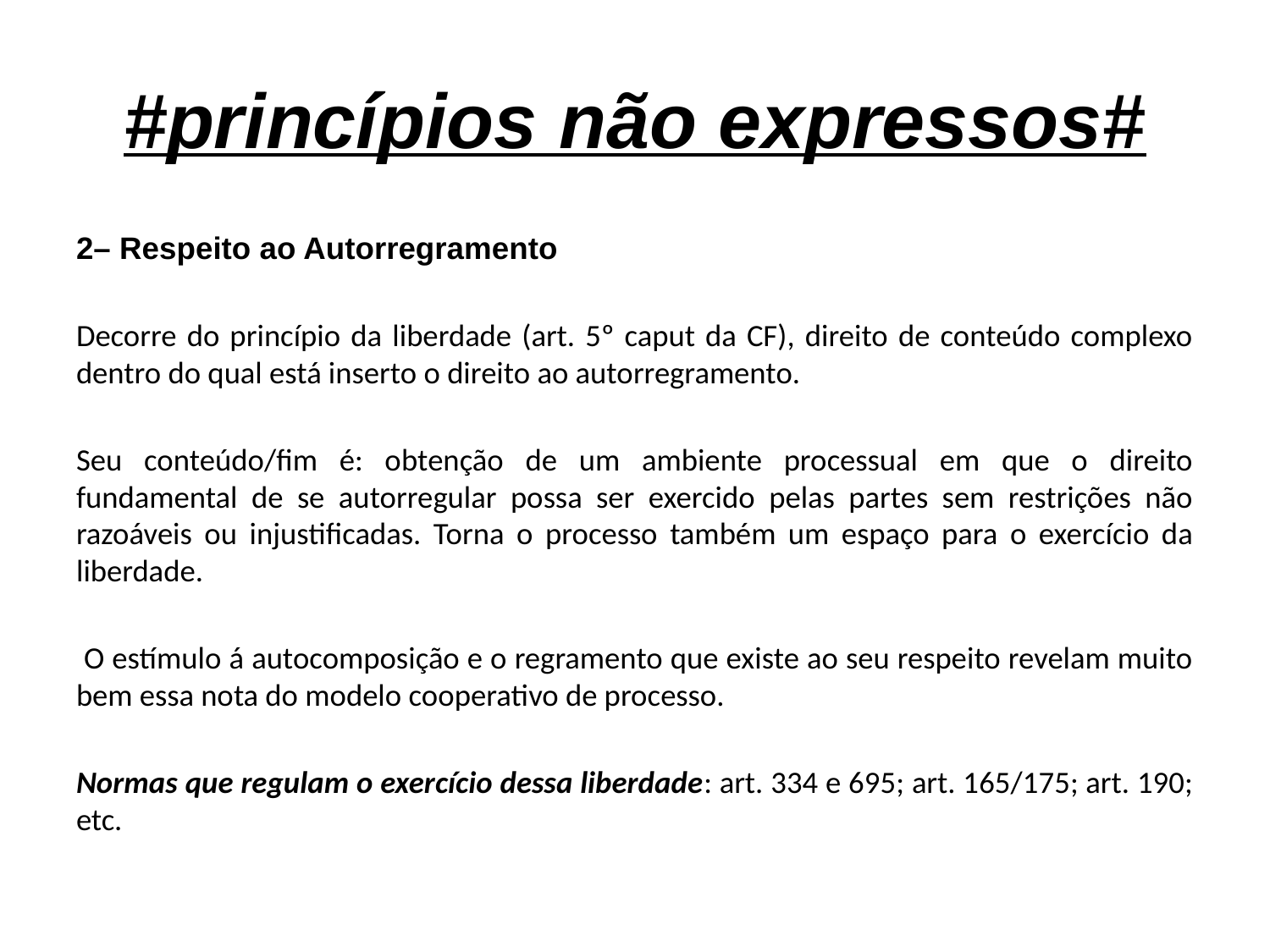

# #princípios não expressos#
2– Respeito ao Autorregramento

Decorre do princípio da liberdade (art. 5º caput da CF), direito de conteúdo complexo dentro do qual está inserto o direito ao autorregramento.

Seu conteúdo/fim é: obtenção de um ambiente processual em que o direito fundamental de se autorregular possa ser exercido pelas partes sem restrições não razoáveis ou injustificadas. Torna o processo também um espaço para o exercício da liberdade.

 O estímulo á autocomposição e o regramento que existe ao seu respeito revelam muito bem essa nota do modelo cooperativo de processo.

Normas que regulam o exercício dessa liberdade: art. 334 e 695; art. 165/175; art. 190; etc.